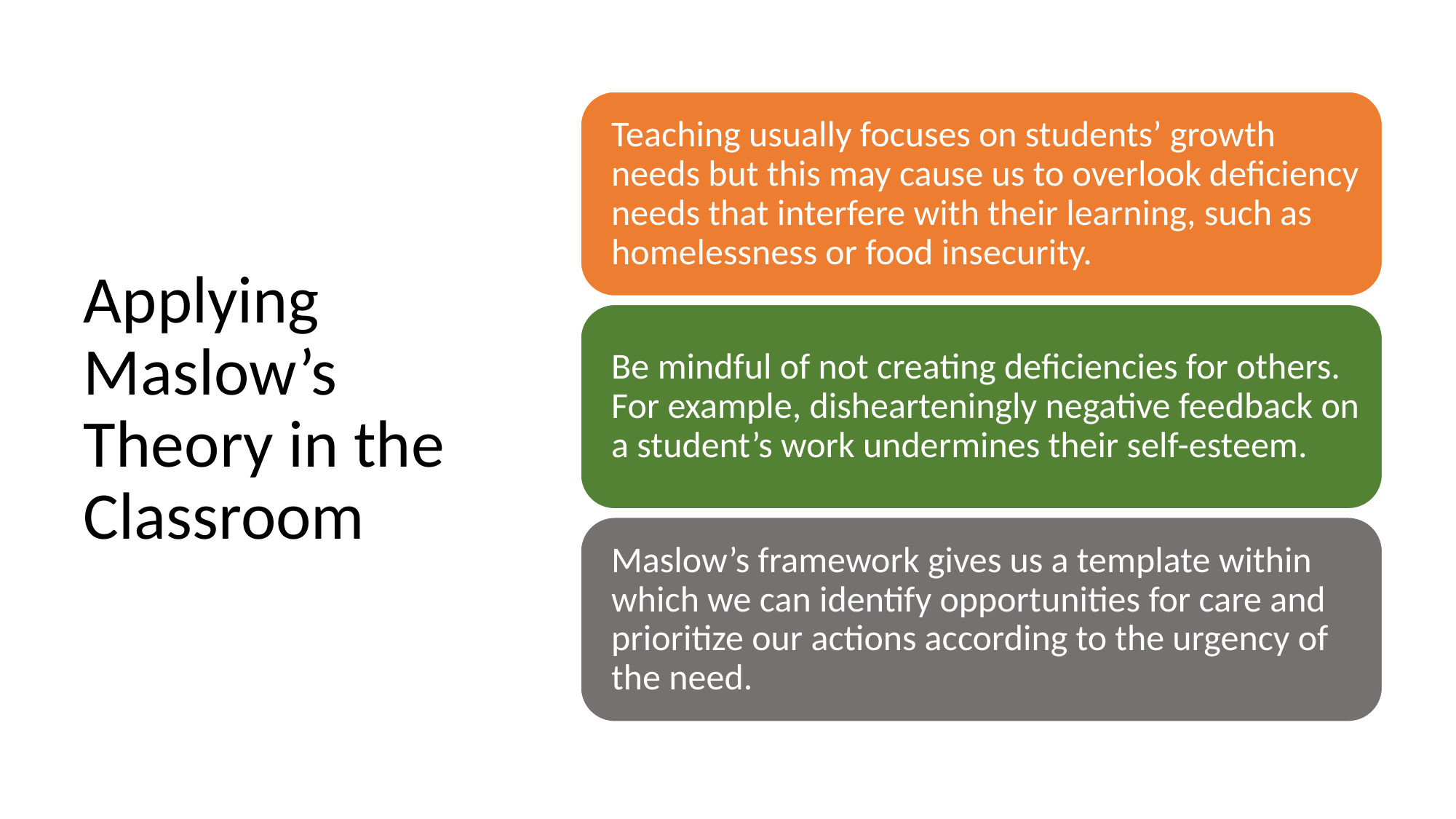

Teaching usually focuses on students’ growth needs but this may cause us to overlook deficiency needs that interfere with their learning, such as homelessness or food insecurity.
Be mindful of not creating deficiencies for others.  For example, dishearteningly negative feedback on a student’s work undermines their self-esteem.
Maslow’s framework gives us a template within which we can identify opportunities for care and prioritize our actions according to the urgency of the need.
# Applying Maslow’s Theory in the Classroom